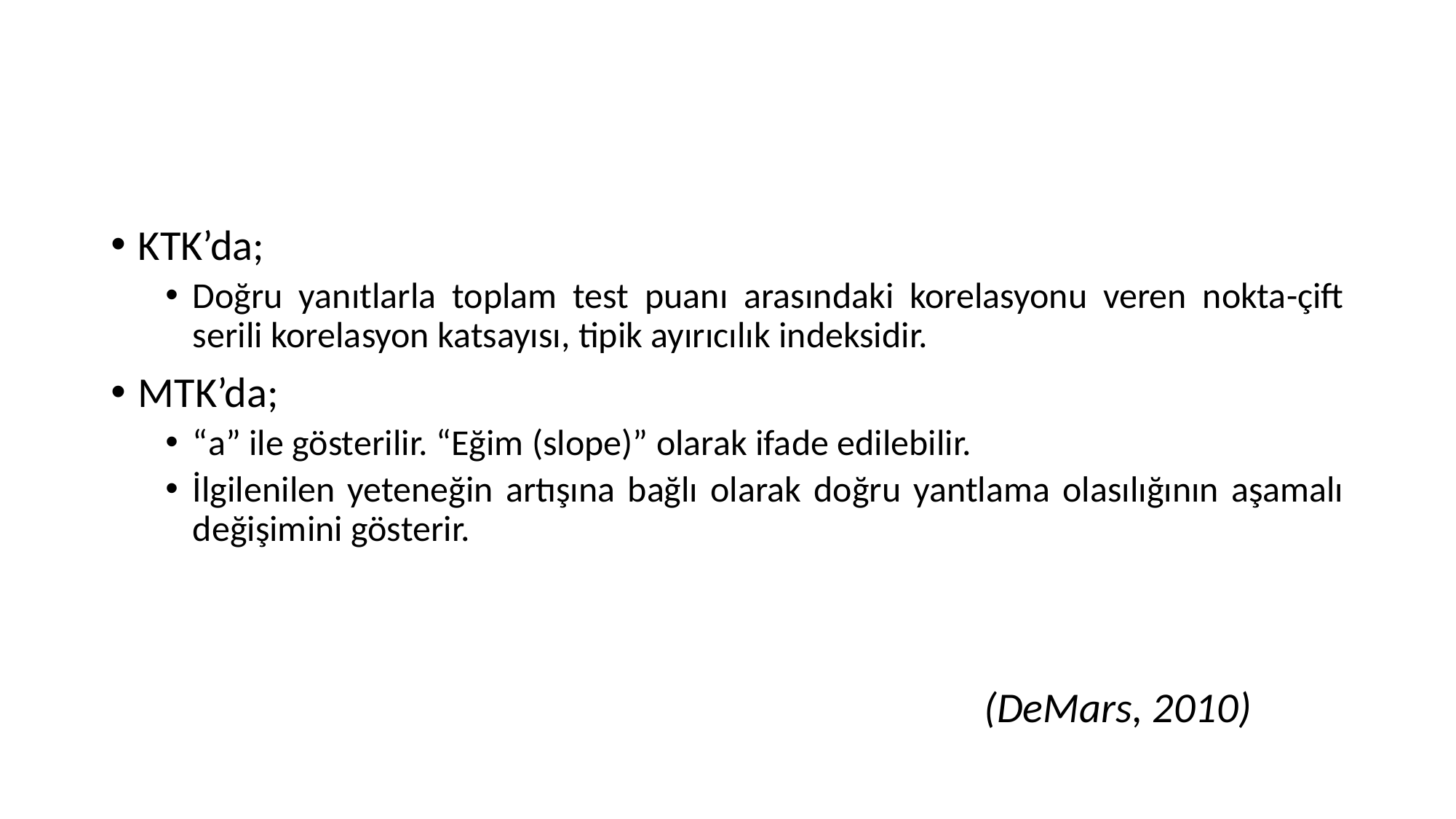

#
KTK’da;
Doğru yanıtlarla toplam test puanı arasındaki korelasyonu veren nokta-çift serili korelasyon katsayısı, tipik ayırıcılık indeksidir.
MTK’da;
“a” ile gösterilir. “Eğim (slope)” olarak ifade edilebilir.
İlgilenilen yeteneğin artışına bağlı olarak doğru yantlama olasılığının aşamalı değişimini gösterir.

								(DeMars, 2010)